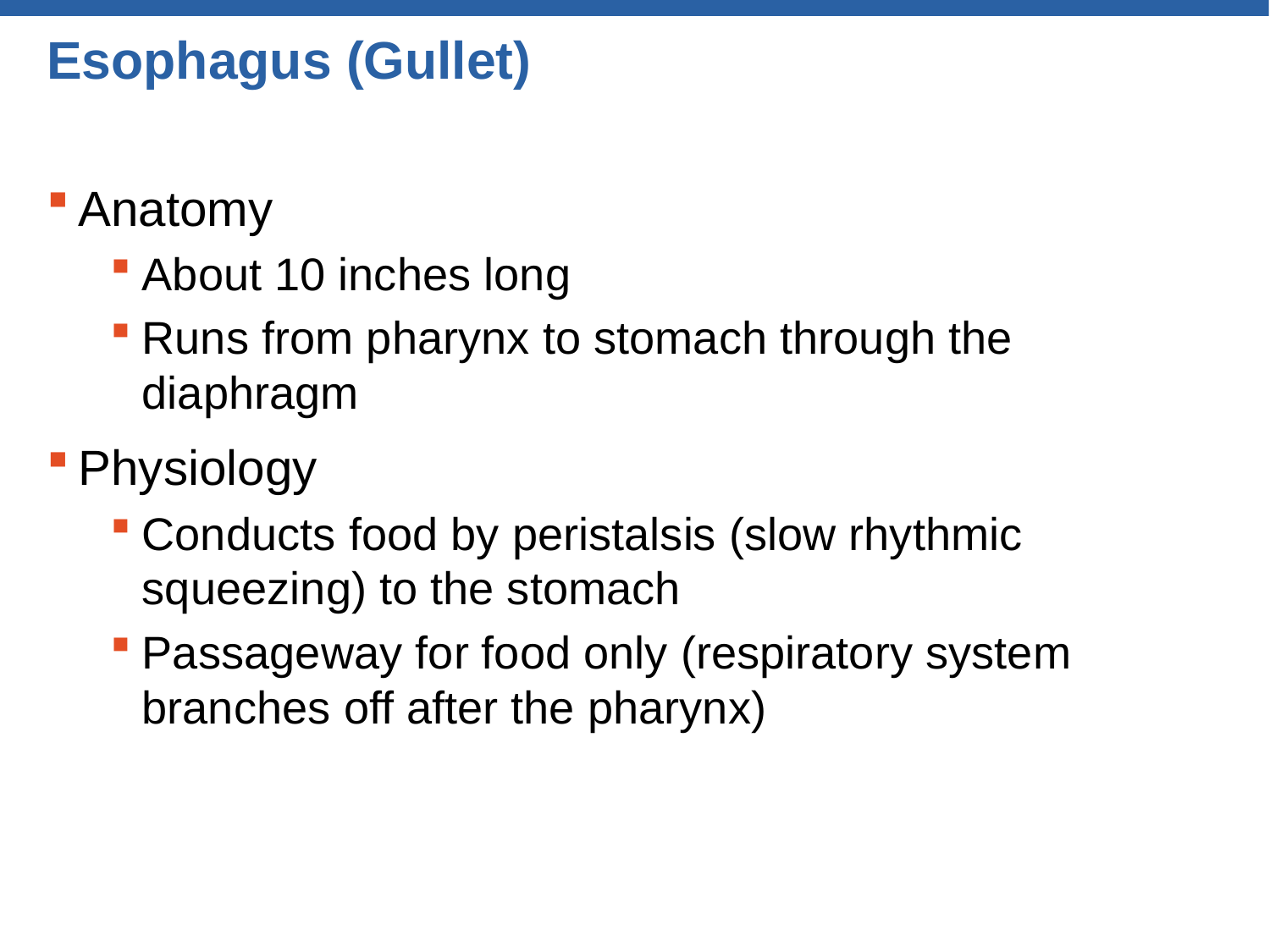

# Esophagus (Gullet)
Anatomy
About 10 inches long
Runs from pharynx to stomach through the diaphragm
Physiology
Conducts food by peristalsis (slow rhythmic squeezing) to the stomach
Passageway for food only (respiratory system branches off after the pharynx)